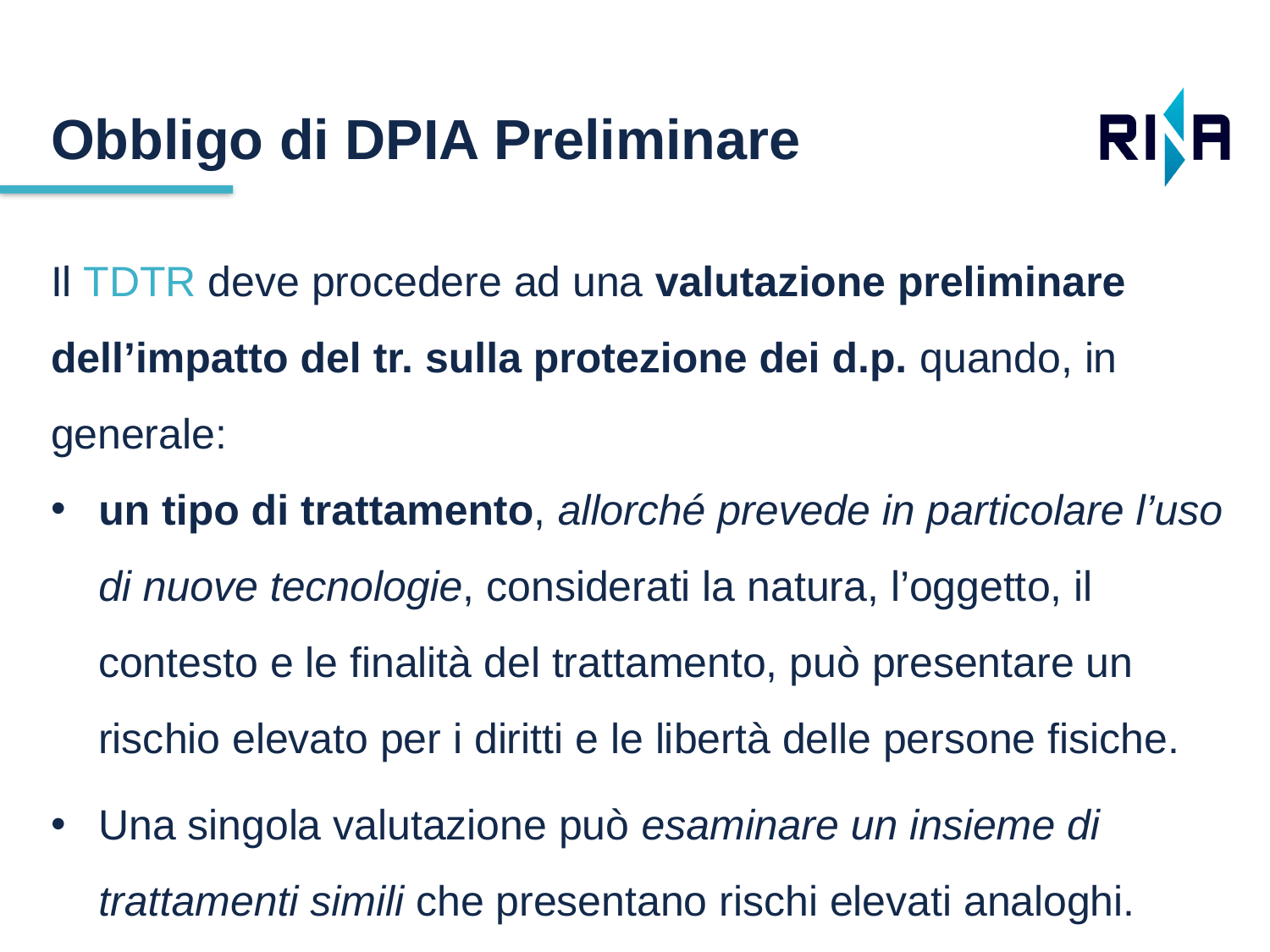

Obbligo di DPIA Preliminare
Il tdtr deve procedere ad una valutazione preliminare dell’impatto del tr. sulla protezione dei d.p. quando, in generale:
un tipo di trattamento, allorché prevede in particolare l’uso di nuove tecnologie, considerati la natura, l’oggetto, il contesto e le finalità del trattamento, può presentare un rischio elevato per i diritti e le libertà delle persone fisiche.
Una singola valutazione può esaminare un insieme di trattamenti simili che presentano rischi elevati analoghi.